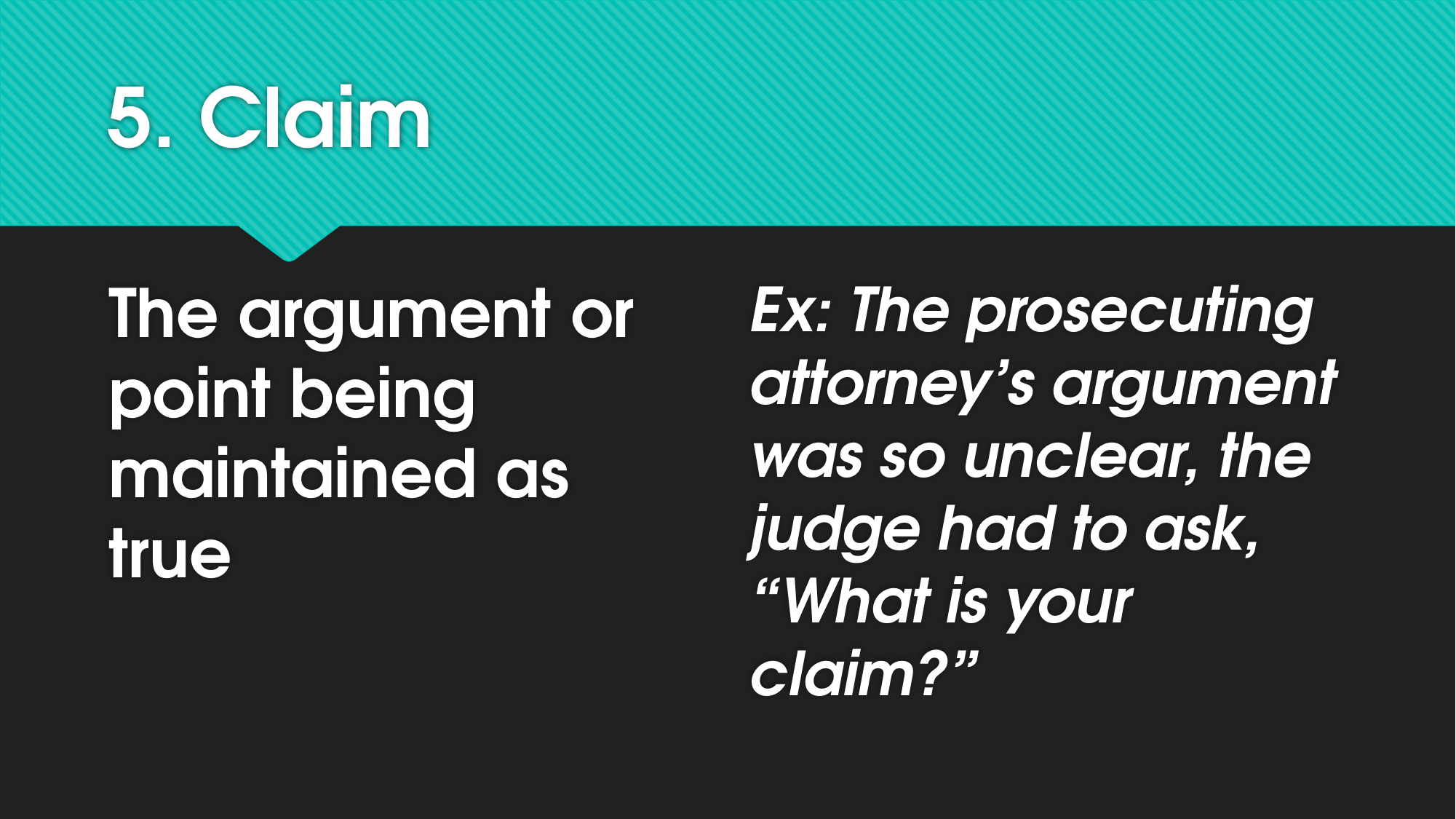

# 5. Claim
The argument or point being maintained as true

Ex: The prosecuting attorney’s argument was so unclear, the judge had to ask, “What is your claim?”